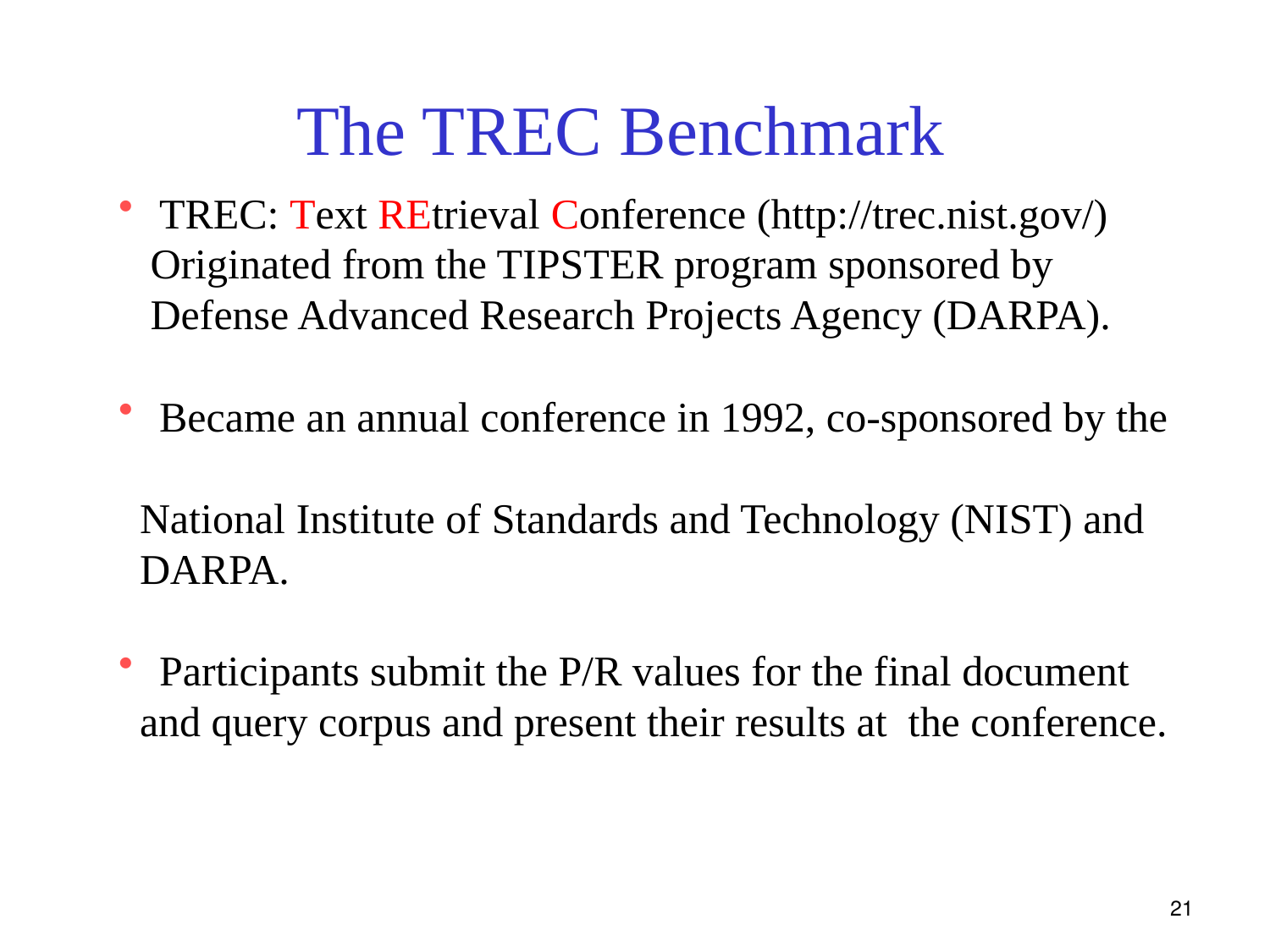

# The TREC Benchmark
 TREC: Text REtrieval Conference (http://trec.nist.gov/)
   Originated from the TIPSTER program sponsored by
   Defense Advanced Research Projects Agency (DARPA).

 Became an annual conference in 1992, co-sponsored by the
  National Institute of Standards and Technology (NIST) and
  DARPA.

 Participants submit the P/R values for the final document
  and query corpus and present their results at  the conference.
21